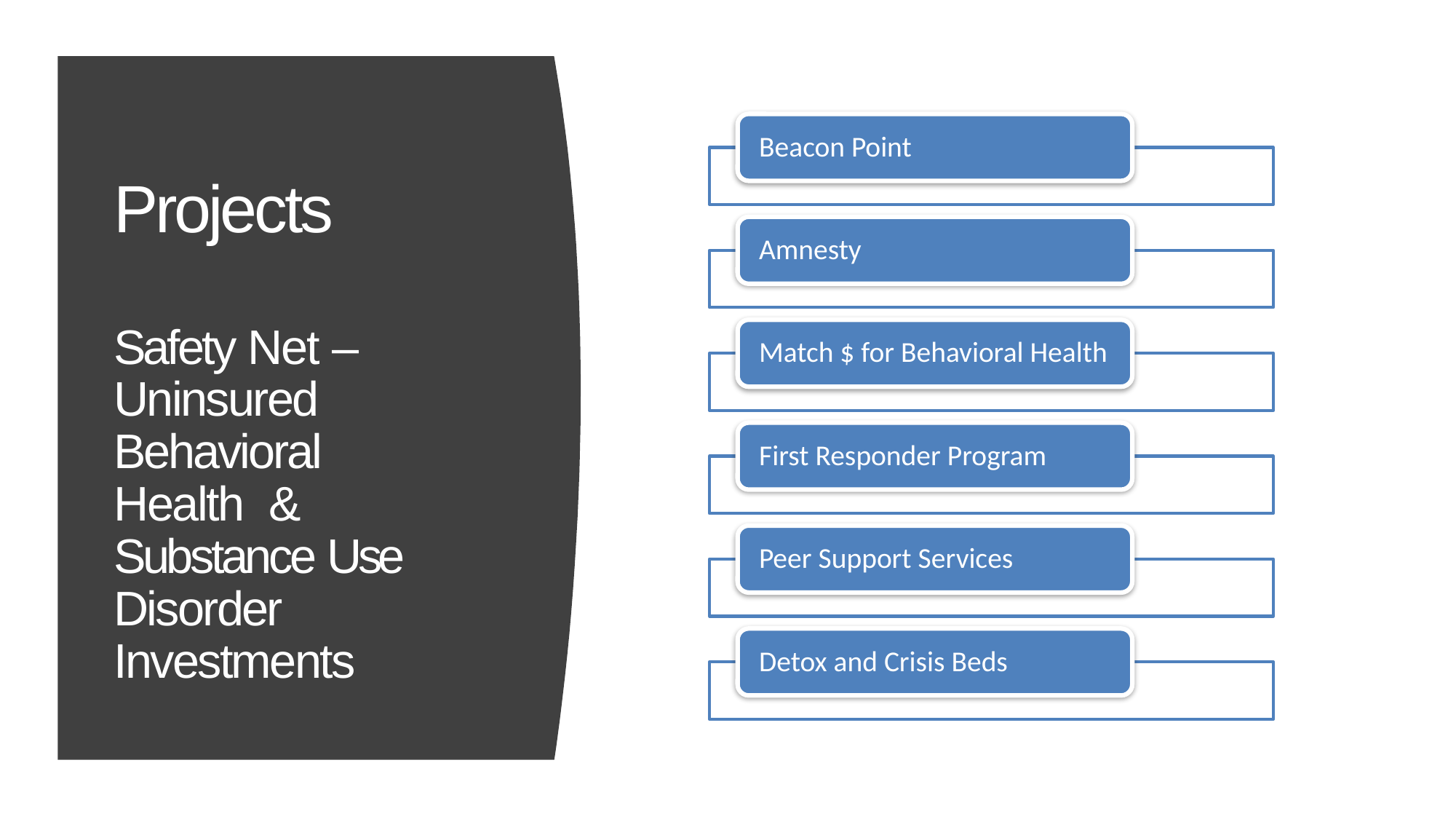

Beacon Point
Amnesty
Match $ for Behavioral Health
First Responder Program
Peer Support Services
Detox and Crisis Beds
Projects

Safety Net –  Uninsured  Behavioral Health  & Substance Use  Disorder  Investments